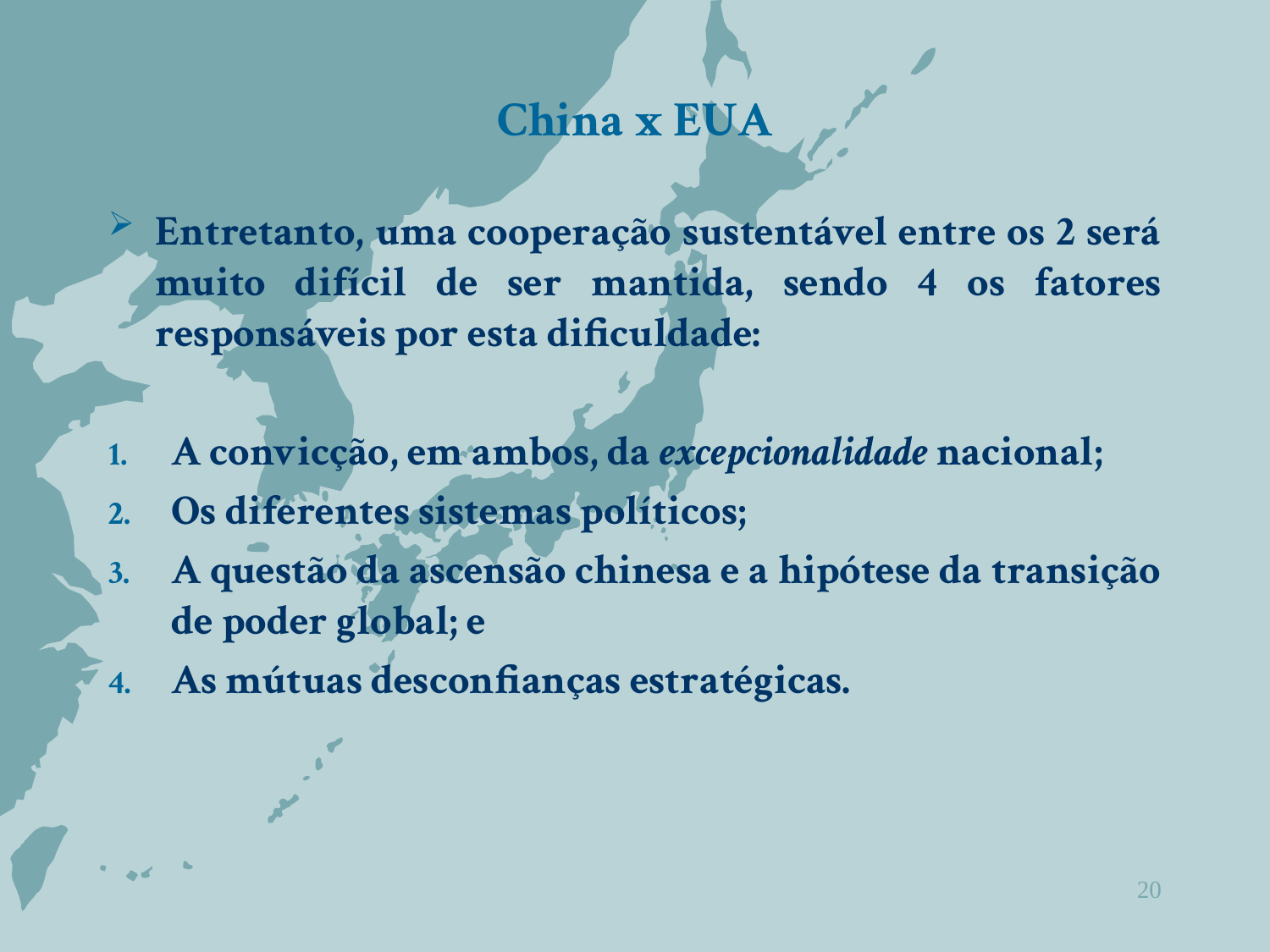

# China x EUA
Entretanto, uma cooperação sustentável entre os 2 será muito difícil de ser mantida, sendo 4 os fatores responsáveis por esta dificuldade:

A convicção, em ambos, da excepcionalidade nacional;
Os diferentes sistemas políticos;
A questão da ascensão chinesa e a hipótese da transição de poder global; e
As mútuas desconfianças estratégicas.
20